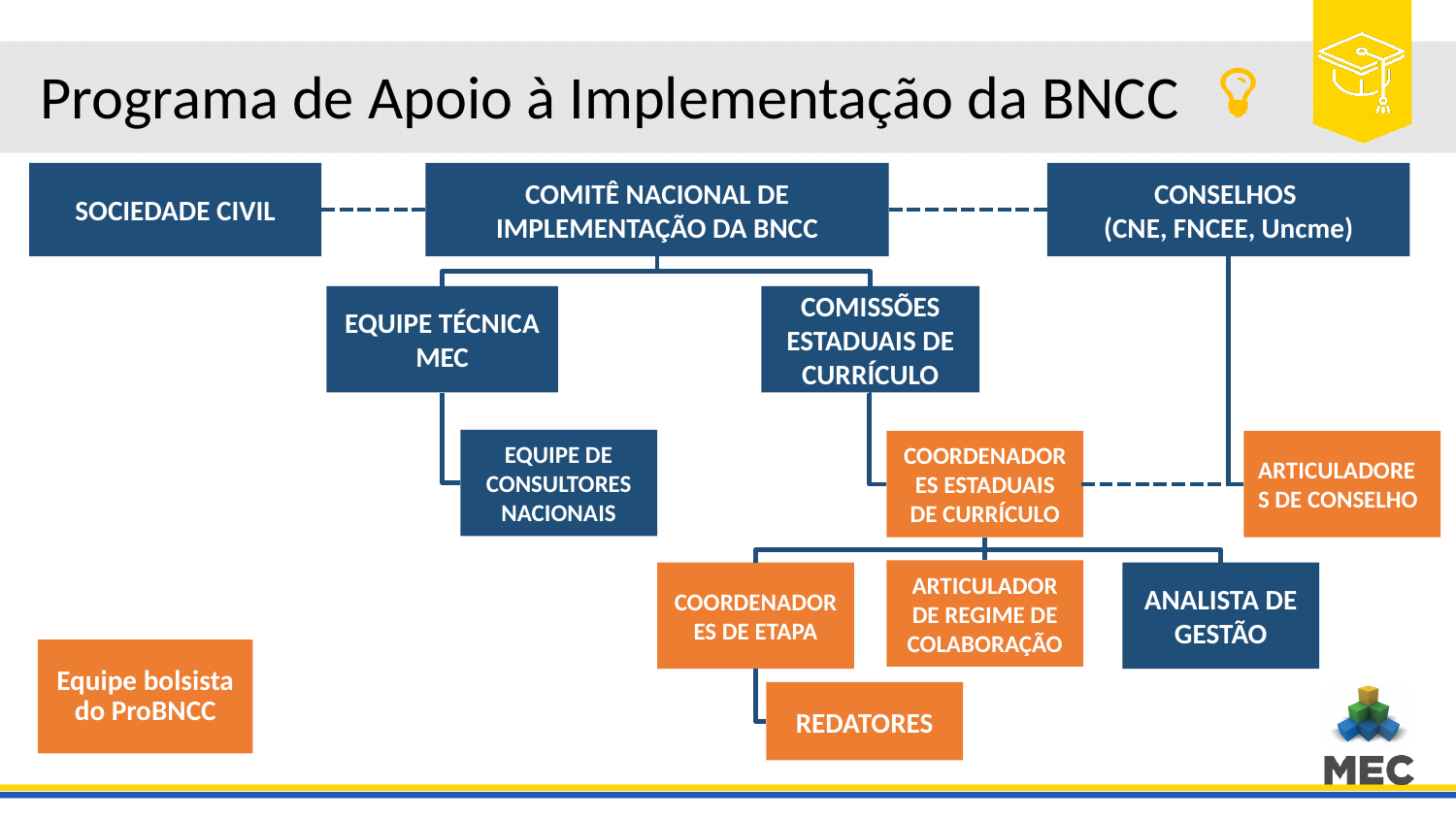

# Programa de Apoio à Implementação da BNCC

CONSELHOS
(CNE, FNCEE, Uncme)
SOCIEDADE CIVIL
COMITÊ NACIONAL DE IMPLEMENTAÇÃO DA BNCC
COMISSÕES ESTADUAIS DE CURRÍCULO
EQUIPE TÉCNICA MEC
EQUIPE DE CONSULTORES NACIONAIS
COORDENADORES ESTADUAIS DE CURRÍCULO
ARTICULADORES DE CONSELHO
ARTICULADOR DE REGIME DE COLABORAÇÃO
COORDENADORES DE ETAPA
ANALISTA DE GESTÃO

Equipe bolsista do ProBNCC
REDATORES